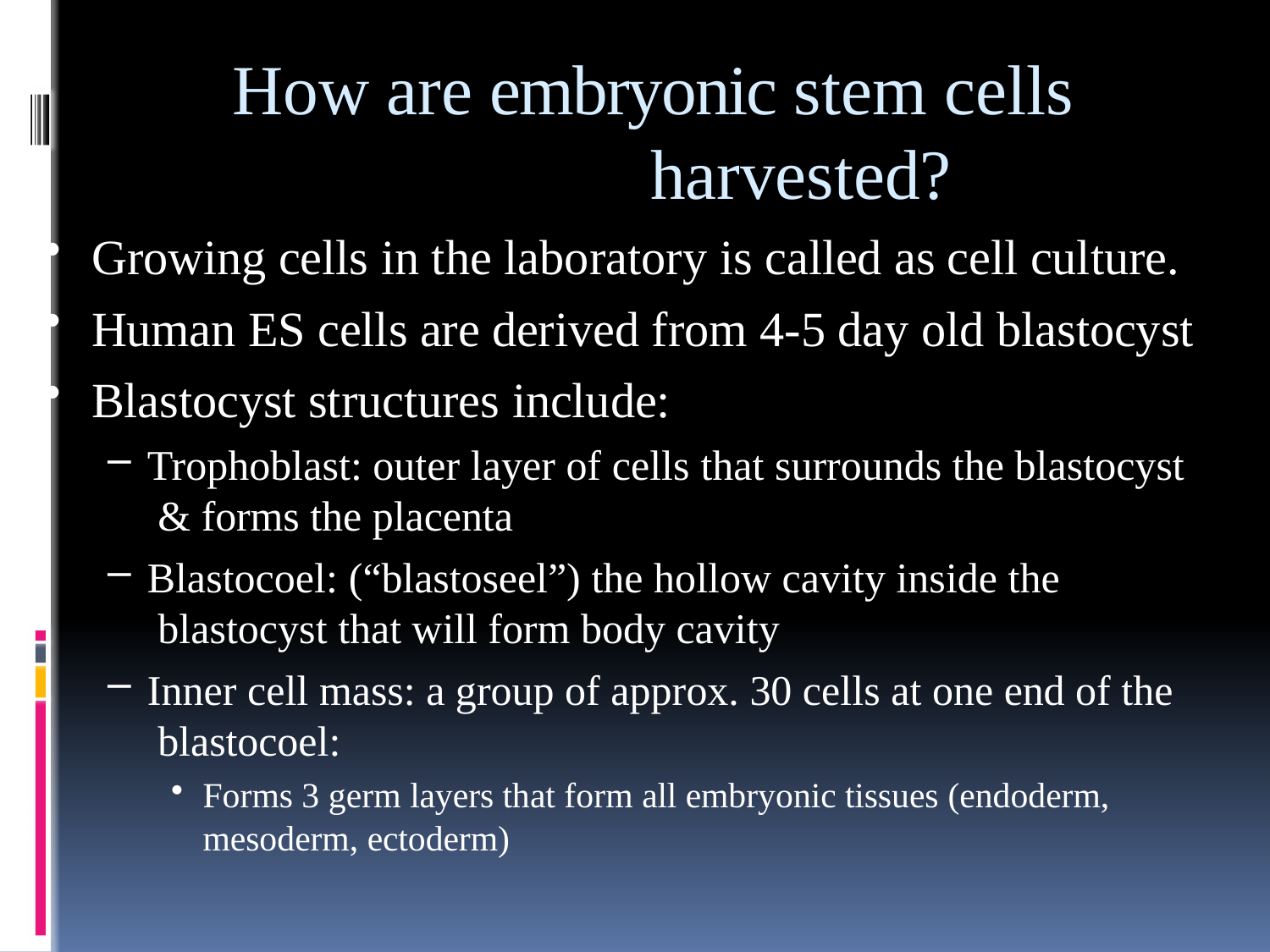

# How are embryonic stem cells  harvested?
Growing cells in the laboratory is called as cell culture.
Human ES cells are derived from 4-5 day old blastocyst
Blastocyst structures include:
Trophoblast: outer layer of cells that surrounds the blastocyst  & forms the placenta
Blastocoel: (“blastoseel”) the hollow cavity inside the  blastocyst that will form body cavity
Inner cell mass: a group of approx. 30 cells at one end of the  blastocoel:
Forms 3 germ layers that form all embryonic tissues (endoderm, mesoderm, ectoderm)